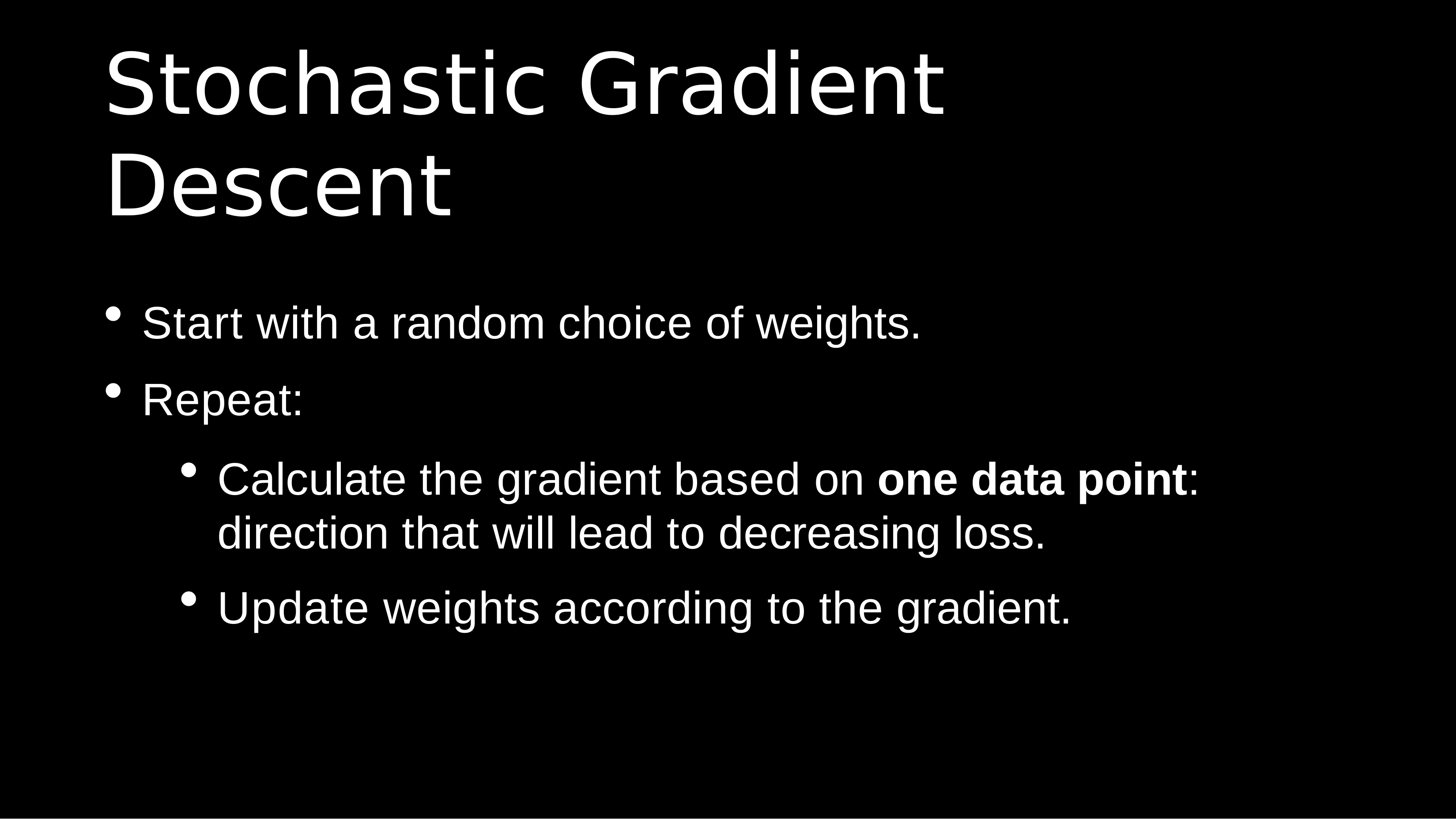

# Stochastic Gradient Descent
Start with a random choice of weights.
Repeat:
Calculate the gradient based on one data point: direction that will lead to decreasing loss.
Update weights according to the gradient.